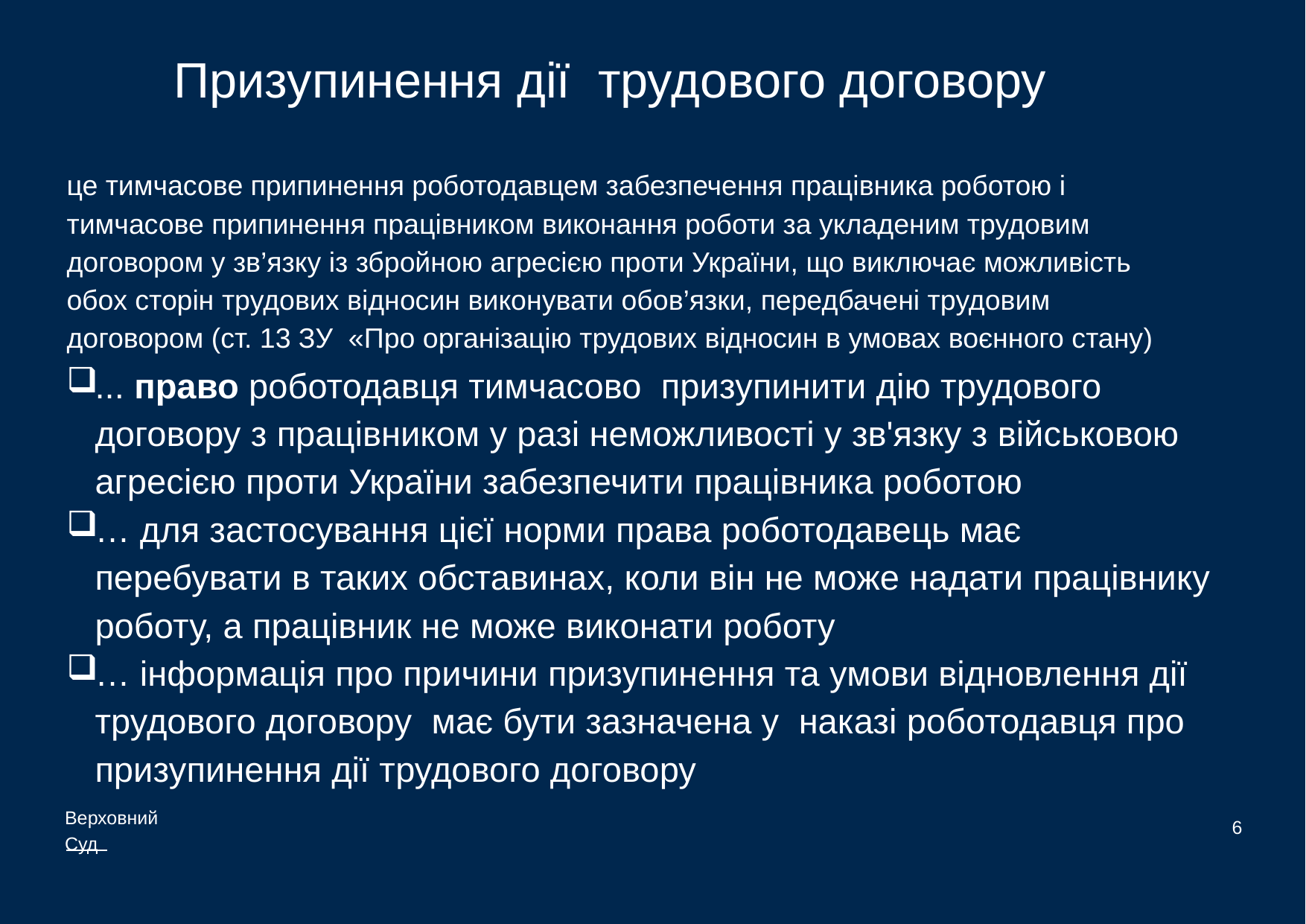

# Призупинення дії  трудового договору
це тимчасове припинення роботодавцем забезпечення працівника роботою і тимчасове припинення працівником виконання роботи за укладеним трудовим договором у зв’язку із збройною агресією проти України, що виключає можливість обох сторін трудових відносин виконувати обов’язки, передбачені трудовим договором (ст. 13 ЗУ  «Про організацію трудових відносин в умовах воєнного стану)

... право роботодавця тимчасово  призупинити дію трудового договору з працівником у разі неможливості у зв'язку з військовою агресією проти України забезпечити працівника роботою
… для застосування цієї норми права роботодавець має перебувати в таких обставинах, коли він не може надати працівнику роботу, а працівник не може виконати роботу
… інформація про причини призупинення та умови відновлення дії трудового договору  має бути зазначена у  наказі роботодавця про призупинення дії трудового договору

6